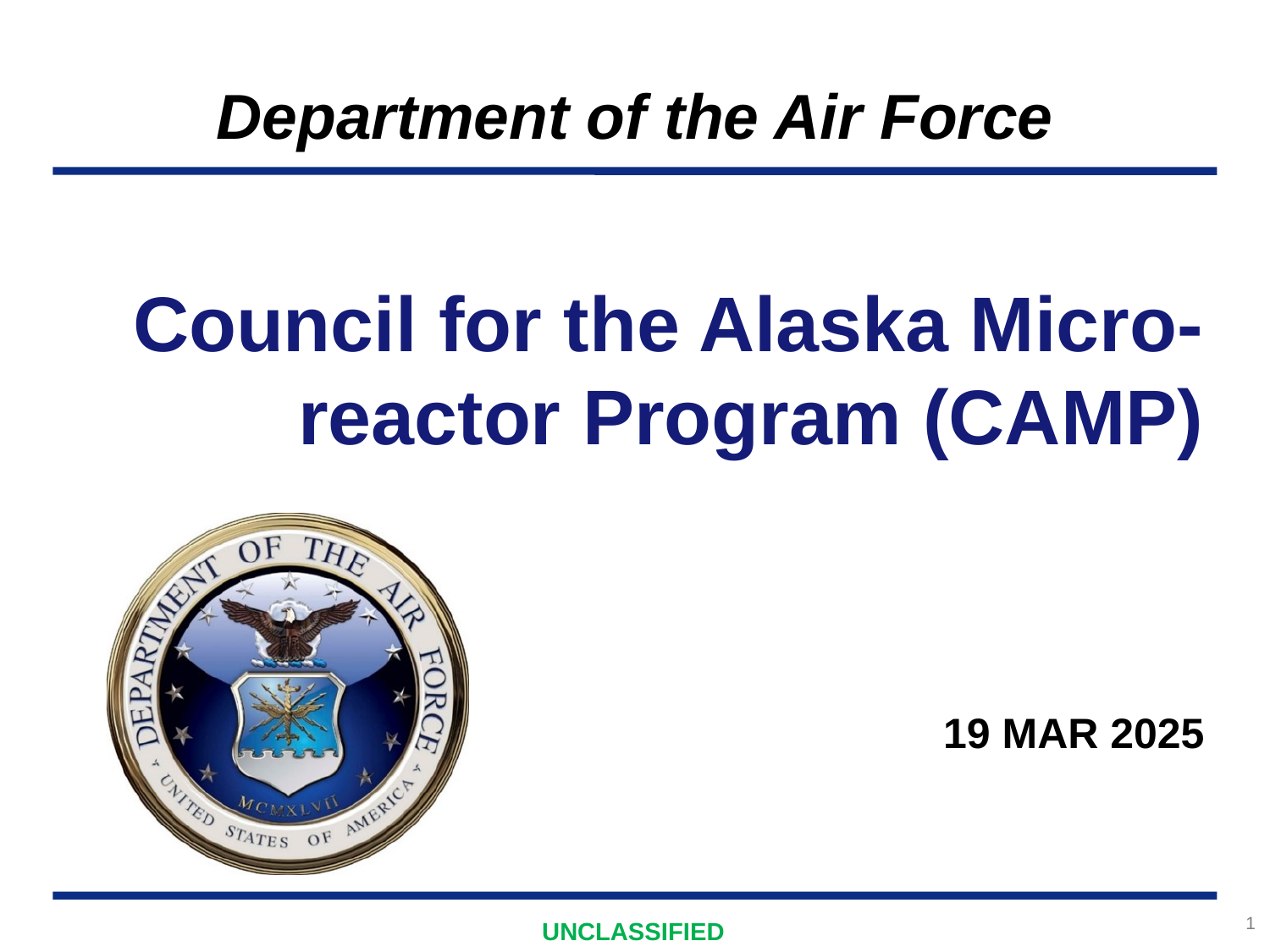

Council for the Alaska Micro-reactor Program (CAMP)

19 MAR 2025
1
UNCLASSIFIED